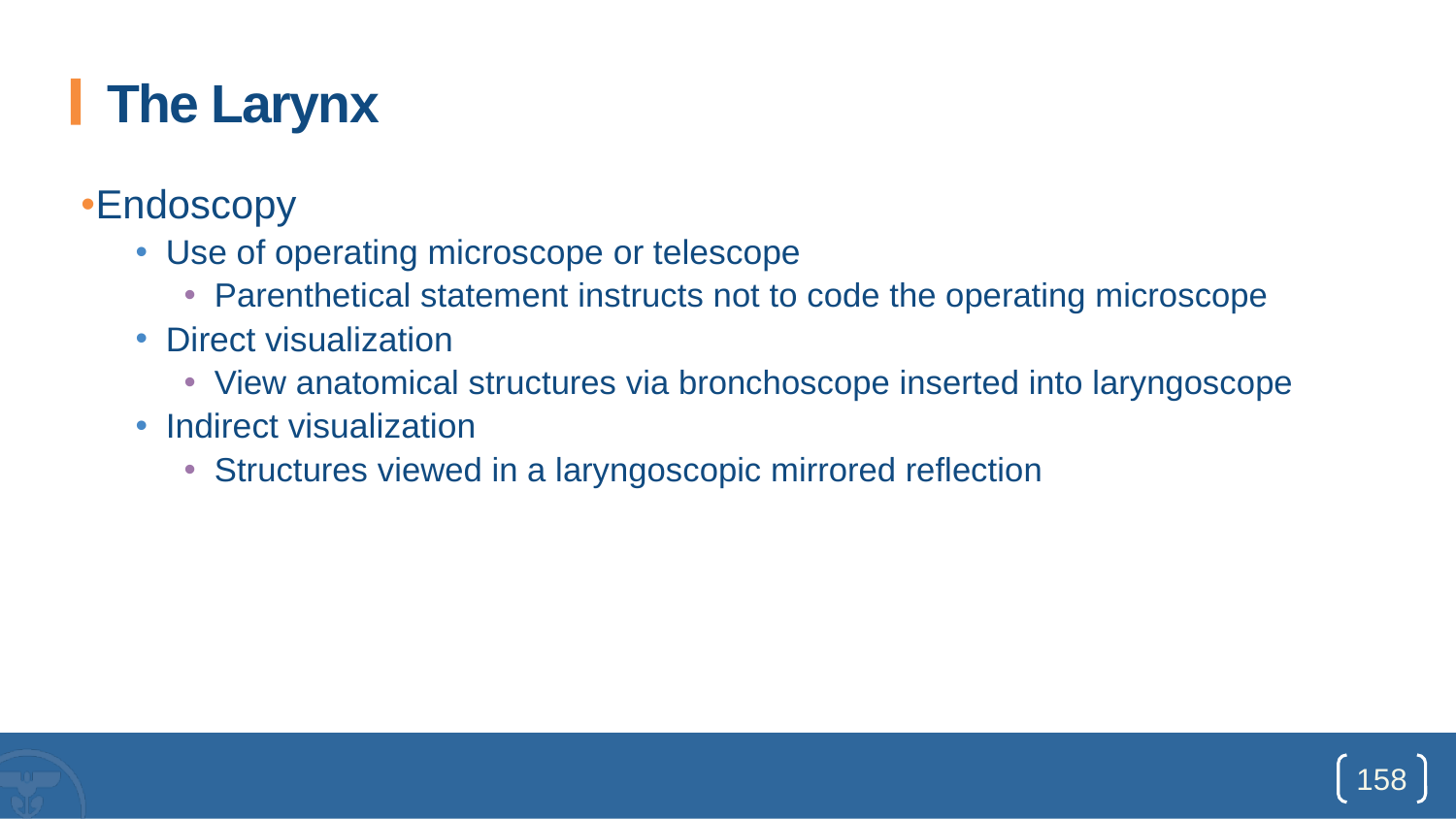

# The Larynx
Endoscopy
Use of operating microscope or telescope
Parenthetical statement instructs not to code the operating microscope
Direct visualization
View anatomical structures via bronchoscope inserted into laryngoscope
Indirect visualization
Structures viewed in a laryngoscopic mirrored reflection

158